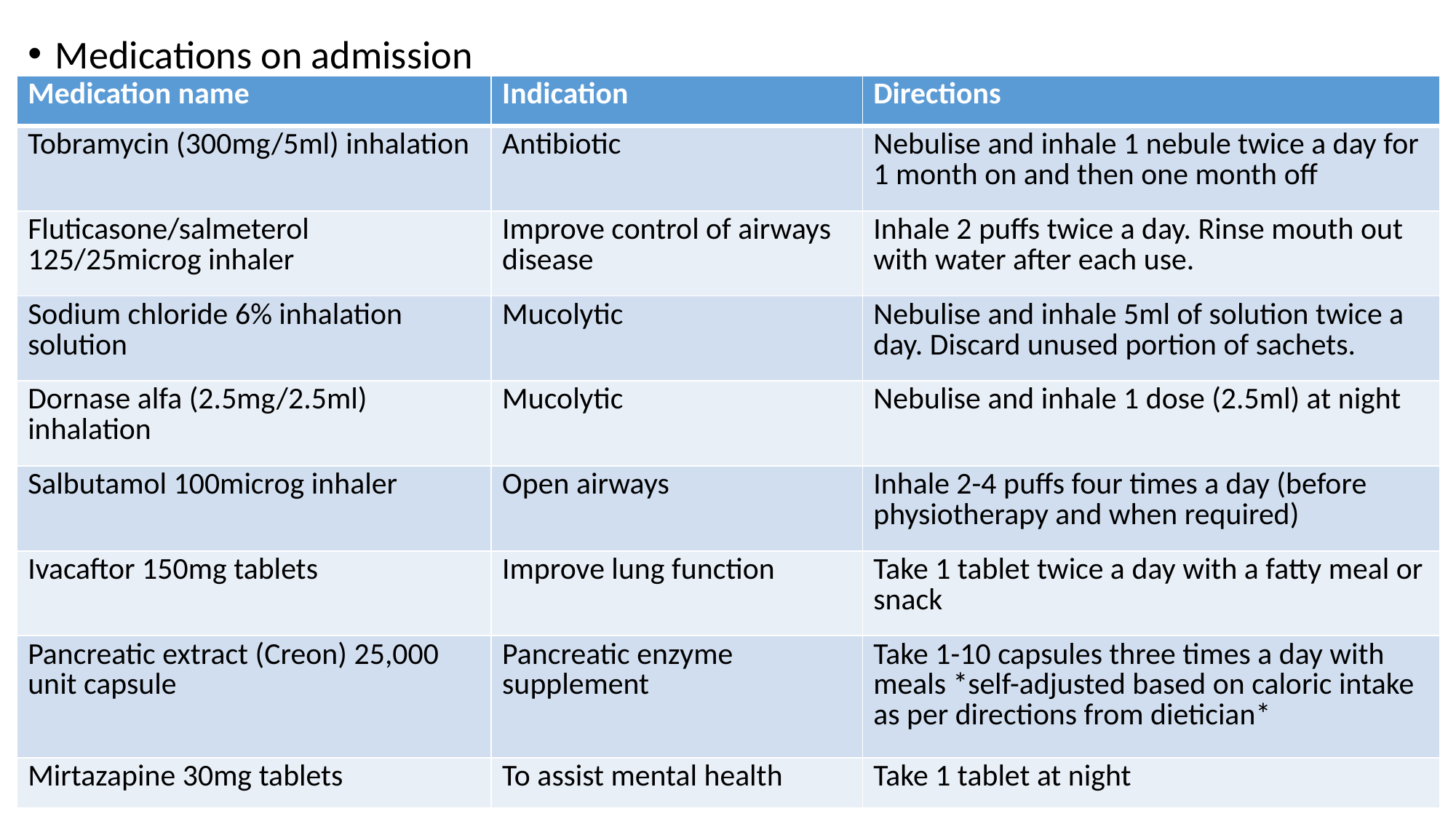

Medications on admission

| Medication name | Indication | Directions |
| --- | --- | --- |
| Tobramycin (300mg/5ml) inhalation | Antibiotic | Nebulise and inhale 1 nebule twice a day for 1 month on and then one month off |
| Fluticasone/salmeterol 125/25microg inhaler | Improve control of airways disease | Inhale 2 puffs twice a day. Rinse mouth out with water after each use. |
| Sodium chloride 6% inhalation solution | Mucolytic | Nebulise and inhale 5ml of solution twice a day. Discard unused portion of sachets. |
| Dornase alfa (2.5mg/2.5ml) inhalation | Mucolytic | Nebulise and inhale 1 dose (2.5ml) at night |
| Salbutamol 100microg inhaler | Open airways | Inhale 2-4 puffs four times a day (before physiotherapy and when required) |
| Ivacaftor 150mg tablets | Improve lung function | Take 1 tablet twice a day with a fatty meal or snack |
| Pancreatic extract (Creon) 25,000 unit capsule | Pancreatic enzyme supplement | Take 1-10 capsules three times a day with meals \*self-adjusted based on caloric intake as per directions from dietician\* |
| Mirtazapine 30mg tablets | To assist mental health | Take 1 tablet at night |